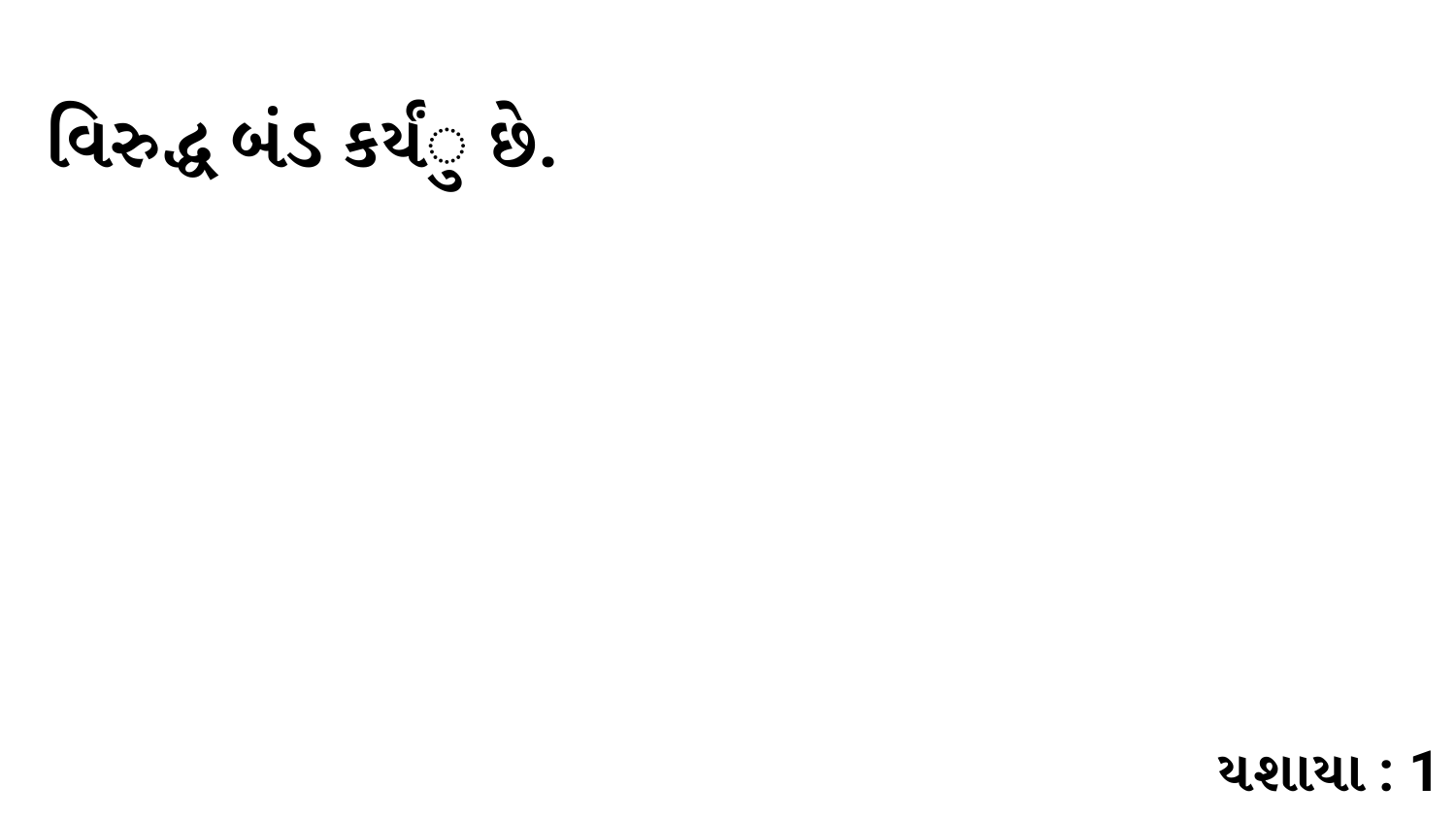

વિરુદ્ધ બંડ કર્યંુ છે.
યશાયા : 1